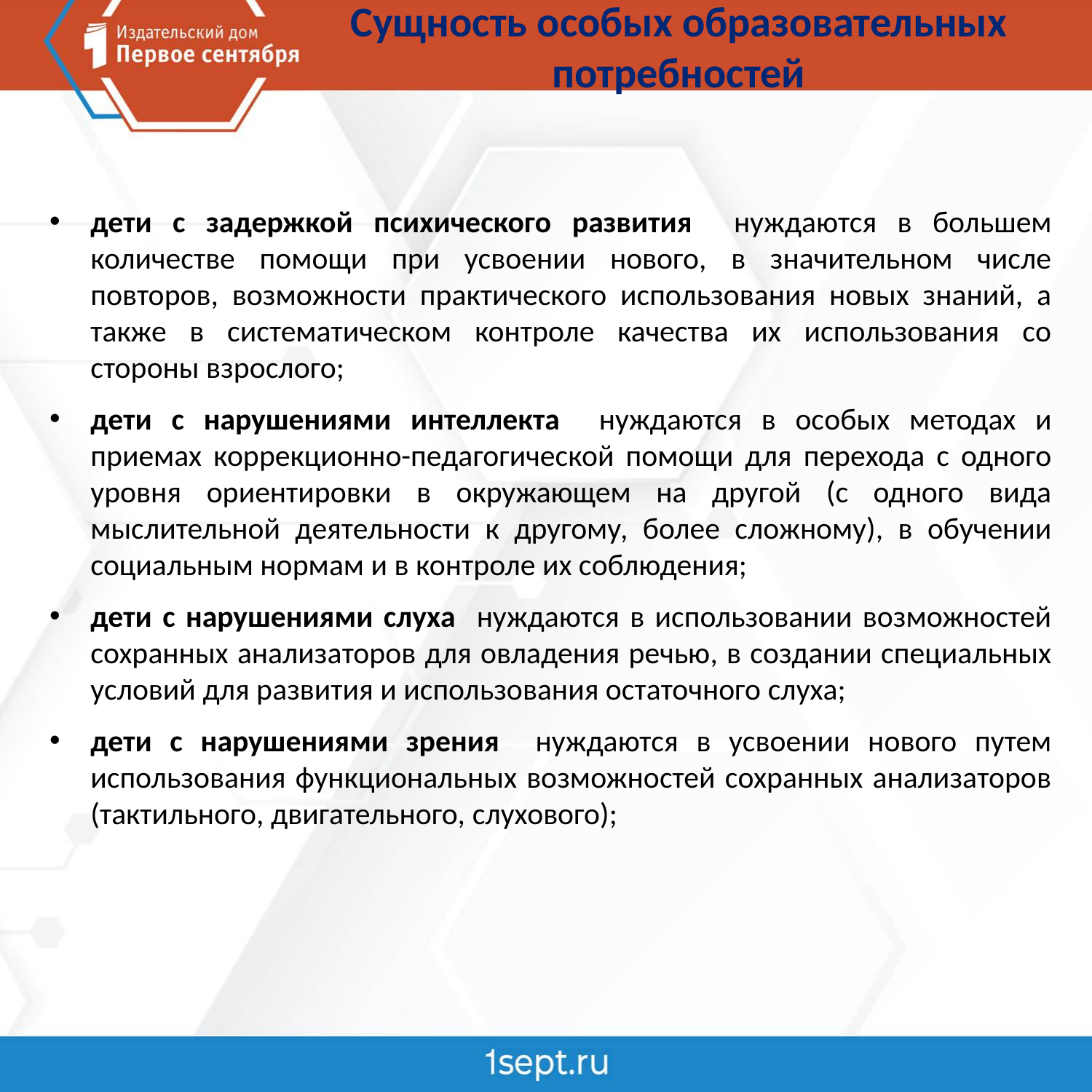

# Сущность особых образовательных потребностей
дети с задержкой психического развития  нуждаются в большем количестве помощи при усвоении нового, в значительном числе повторов, возможности практического использования новых знаний, а также в систематическом контроле качества их использования со стороны взрослого;
дети с нарушениями интеллекта  нуждаются в особых методах и приемах коррекционно-педагогической помощи для перехода с одного уровня ориентировки в окружающем на другой (с одного вида мыслительной деятельности к другому, более сложному), в обучении социальным нормам и в контроле их соблюдения;
дети с нарушениями слуха  нуждаются в использовании возможностей сохранных анализаторов для овладения речью, в создании специальных условий для развития и использования остаточного слуха;
дети с нарушениями зрения  нуждаются в усвоении нового путем использования функциональных возможностей сохранных анализаторов (тактильного, двигательного, слухового);